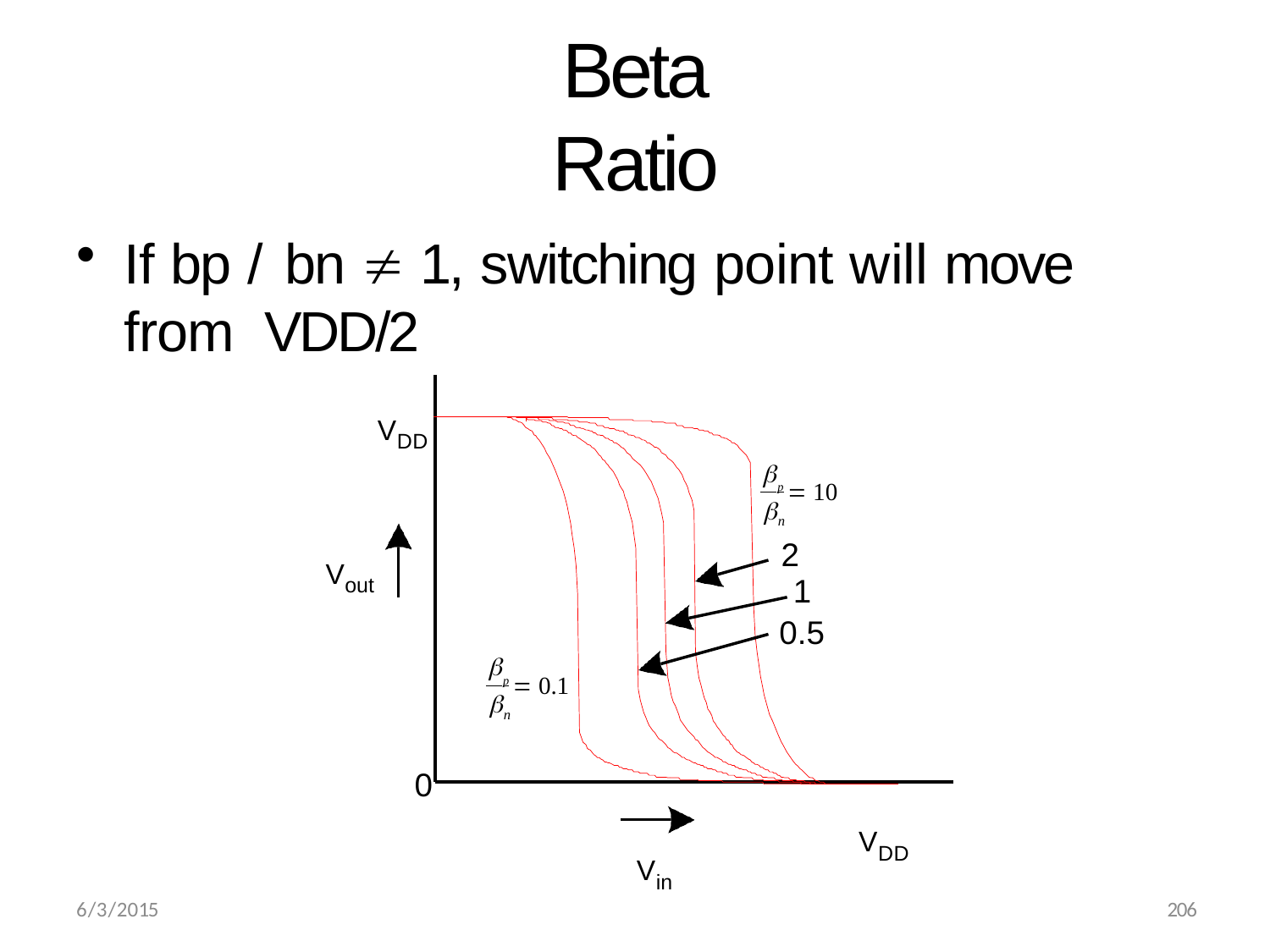

# Beta Ratio
If bp / bn ≠ 1, switching point will move from  VDD/2

VDD

β

     p = 10
β
n

2
1
0.5
Vout

β

     p = 0.1
β

n

0

VDD

Vin
206
6/3/2015